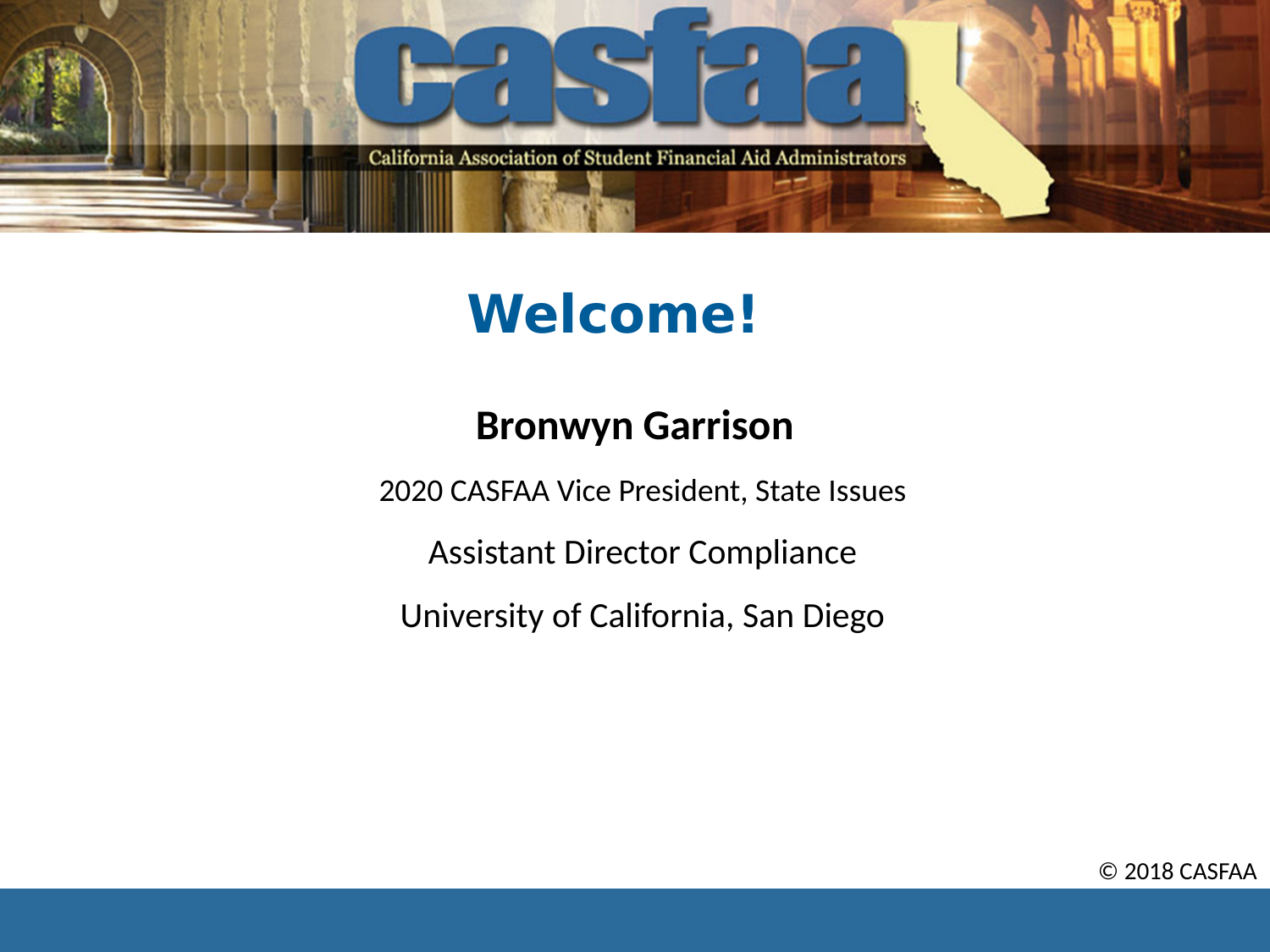

# Welcome!
     Bronwyn Garrison
2020 CASFAA Vice President, State Issues
Assistant Director Compliance
University of California, San Diego